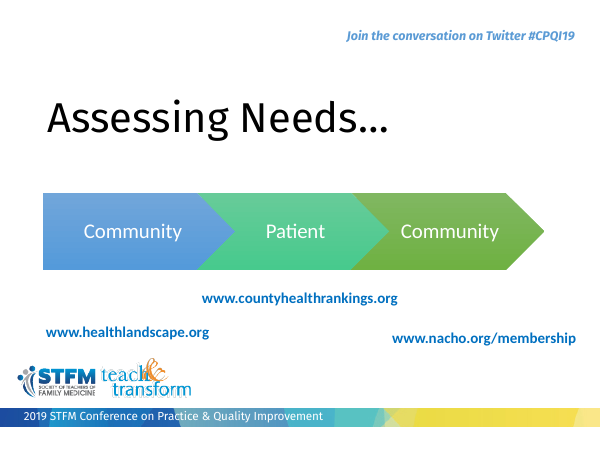

# Assessing Needs…
Community
Patient
Community
www.countyhealthrankings.org
www.healthlandscape.org
www.nacho.org/membership